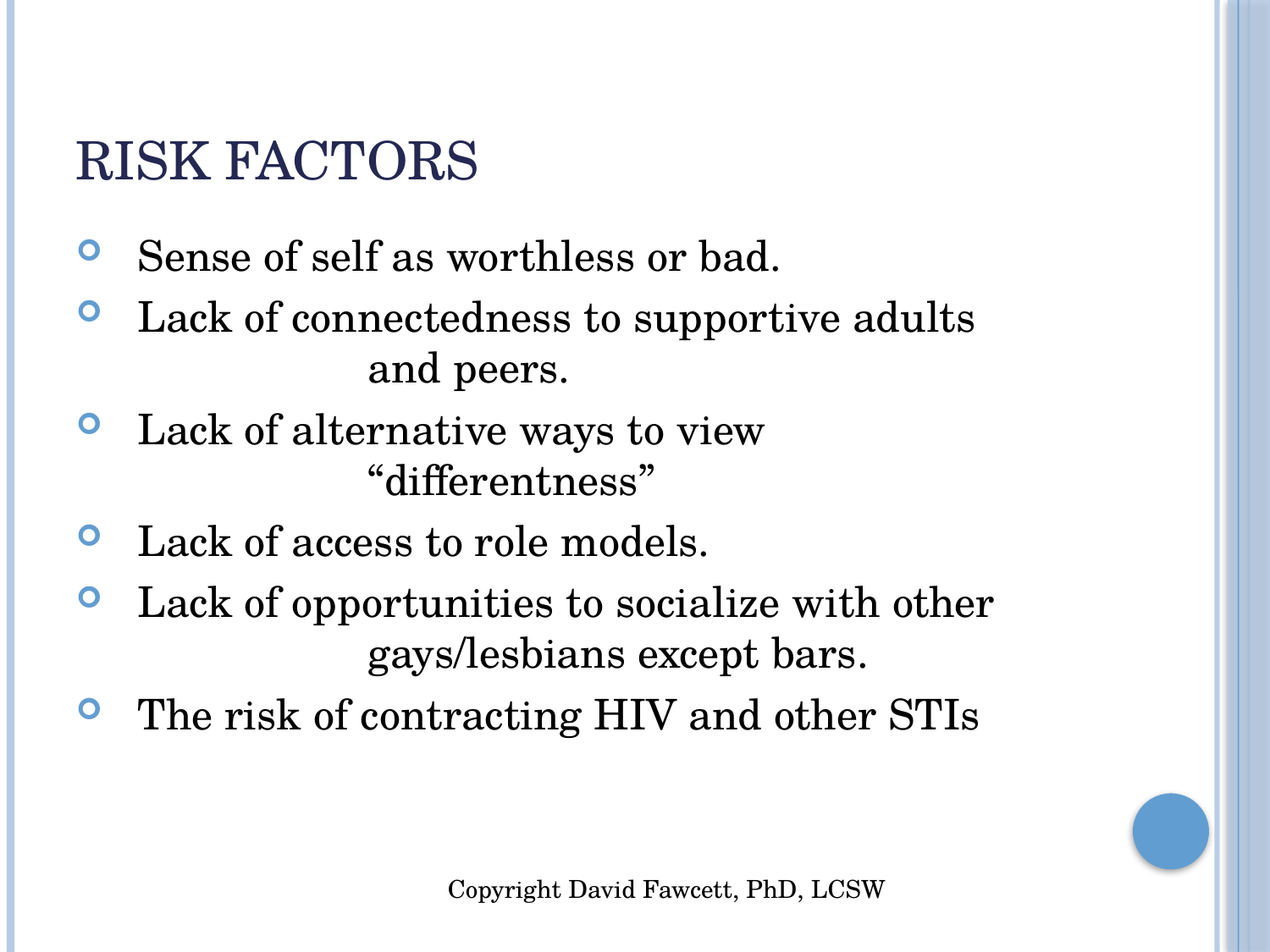

# Risk factors
􀂃 Sense of self as worthless or bad.
􀂃 Lack of connectedness to supportive adults                		and peers.
􀂃 Lack of alternative ways to view 				“differentness”
􀂃 Lack of access to role models.
􀂃 Lack of opportunities to socialize with other 		gays/lesbians except bars.
􀂃 The risk of contracting HIV and other STIs
Copyright David Fawcett, PhD, LCSW